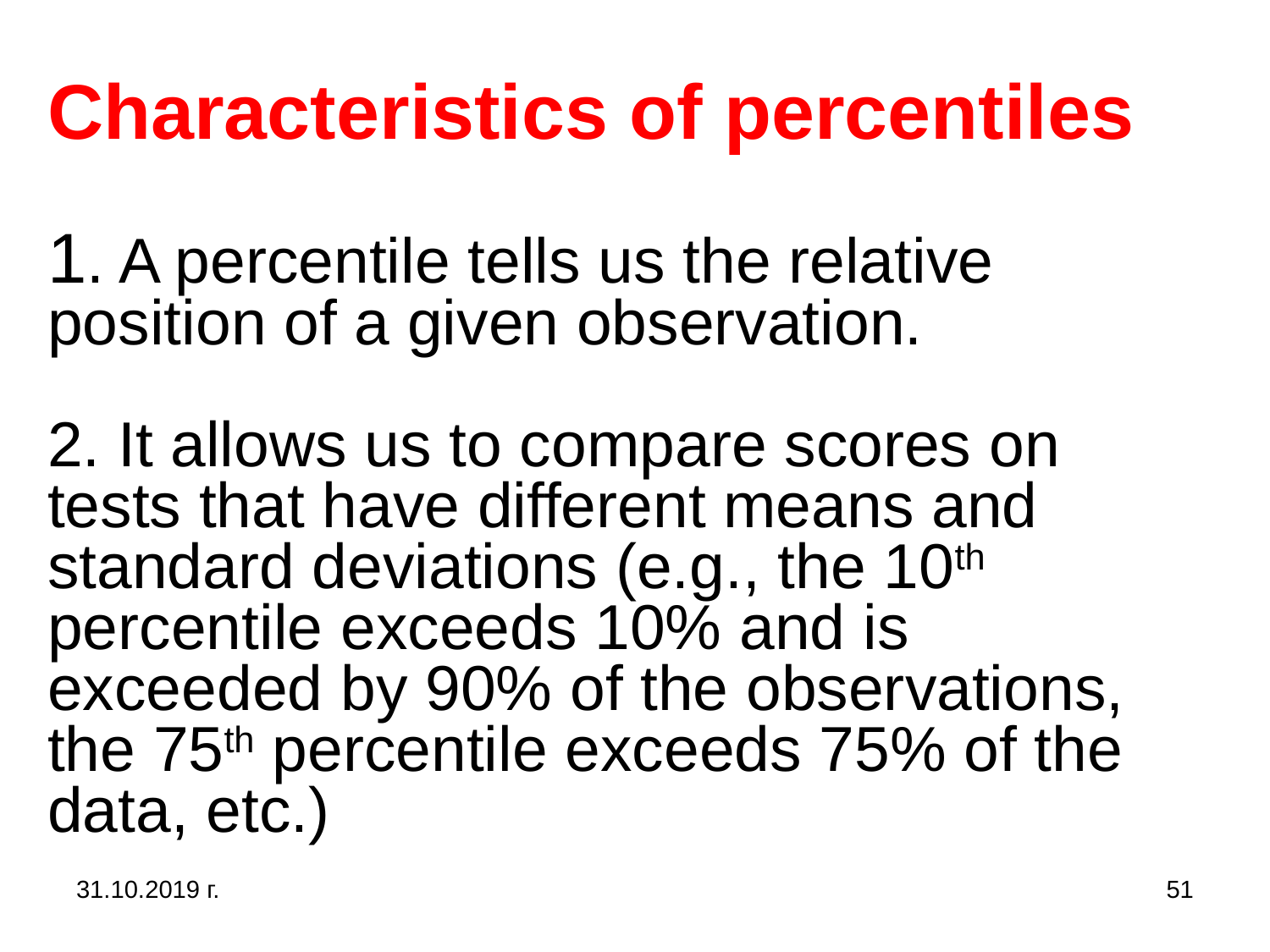

# Characteristics of percentiles 1. A percentile tells us the relative position of a given observation. 2. It allows us to compare scores on tests that have different means and standard deviations (e.g., the 10th percentile exceeds 10% and is exceeded by 90% of the observations, the 75th percentile exceeds 75% of the data, etc.)
31.10.2019 г.
51